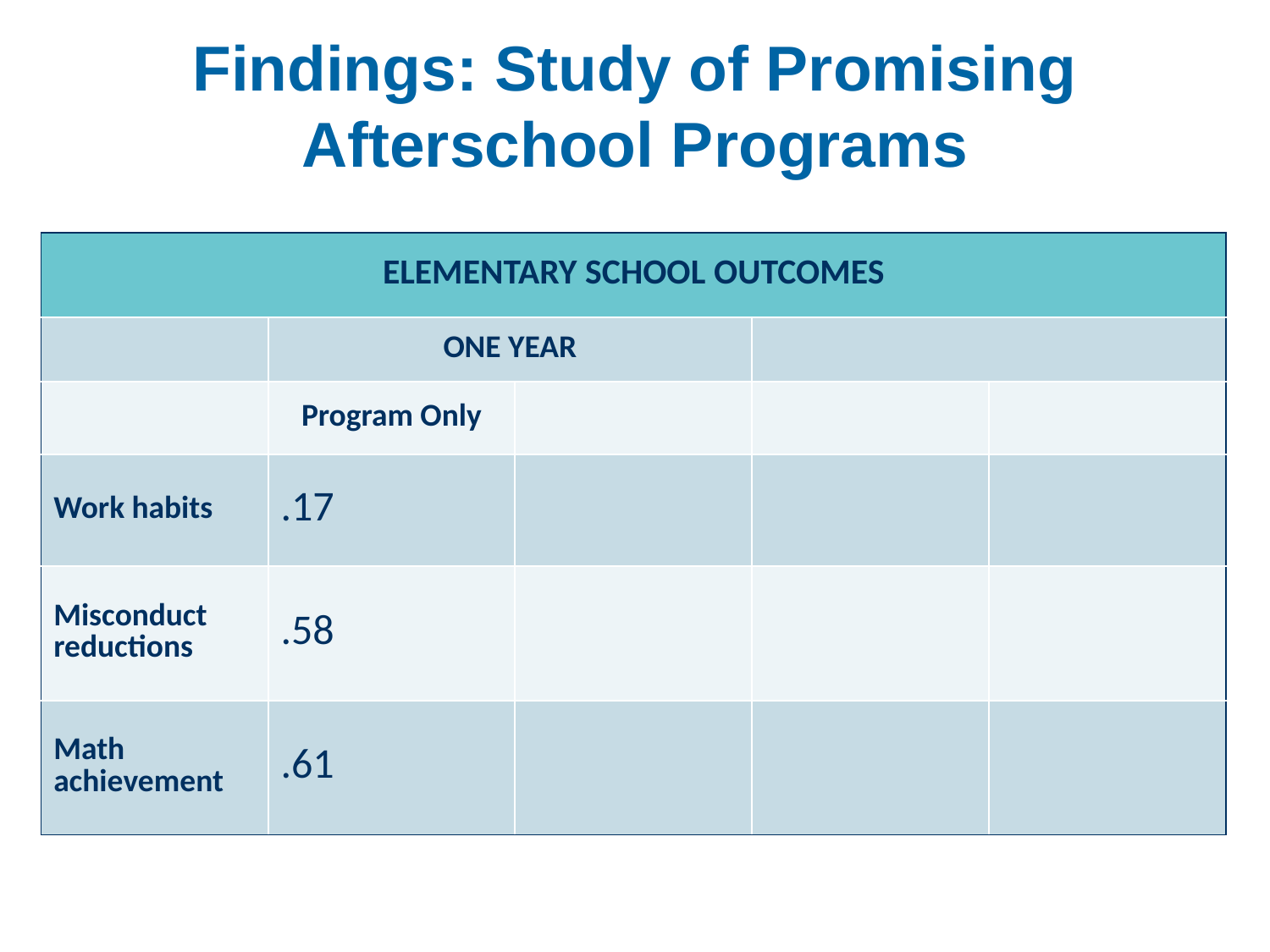

# Findings: Study of Promising Afterschool Programs
| ELEMENTARY SCHOOL OUTCOMES |  |  |  |  |
| --- | --- | --- | --- | --- |
|  | ONE YEAR |  |  |  |
|  | Program Only |  |  |  |
| Work habits | .17 |  |  |  |
| Misconduct reductions | .58 |  |  |  |
| Math achievement | .61 |  |  |  |